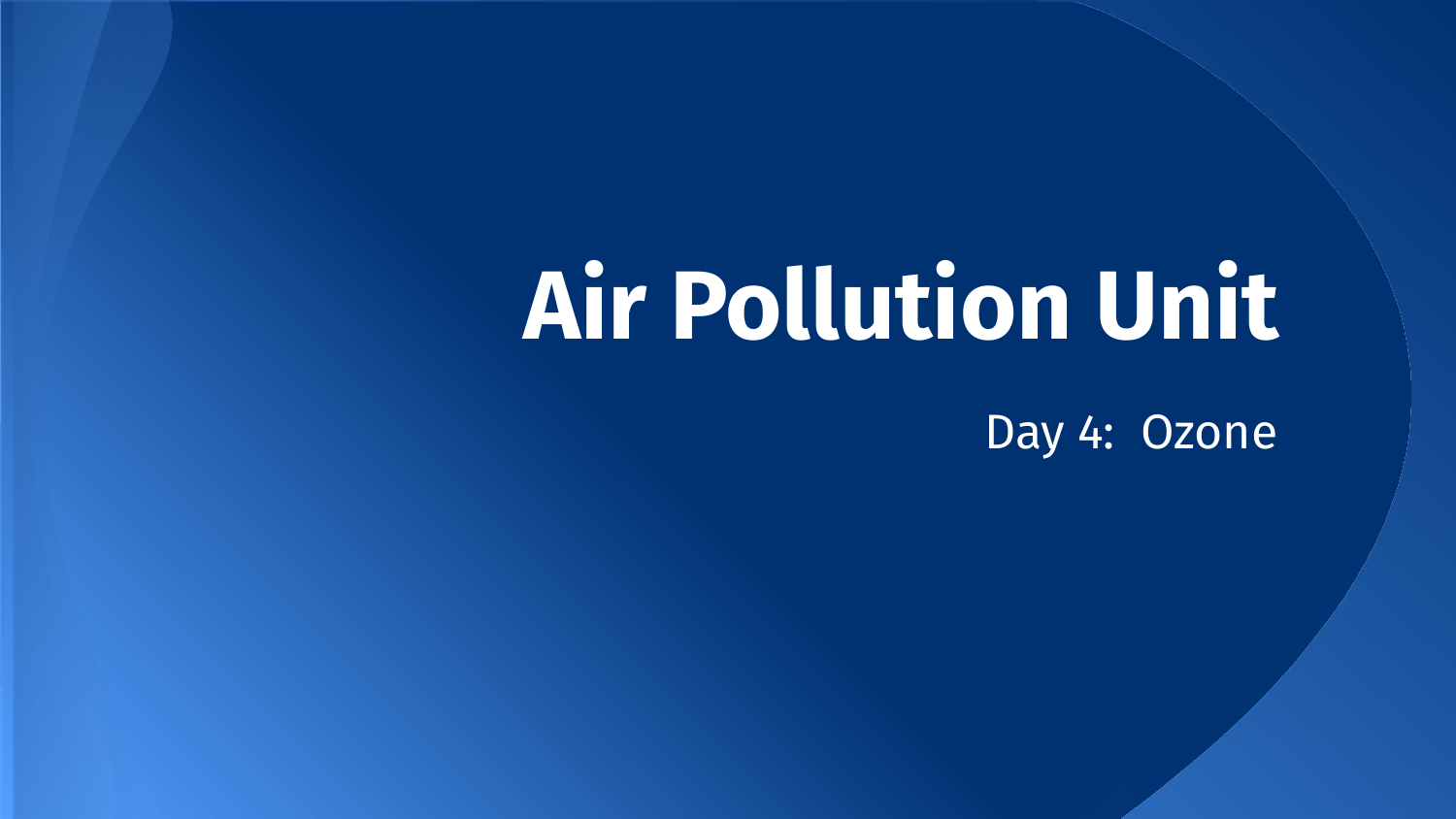

# Air Pollution Unit
Day 4:  Ozone